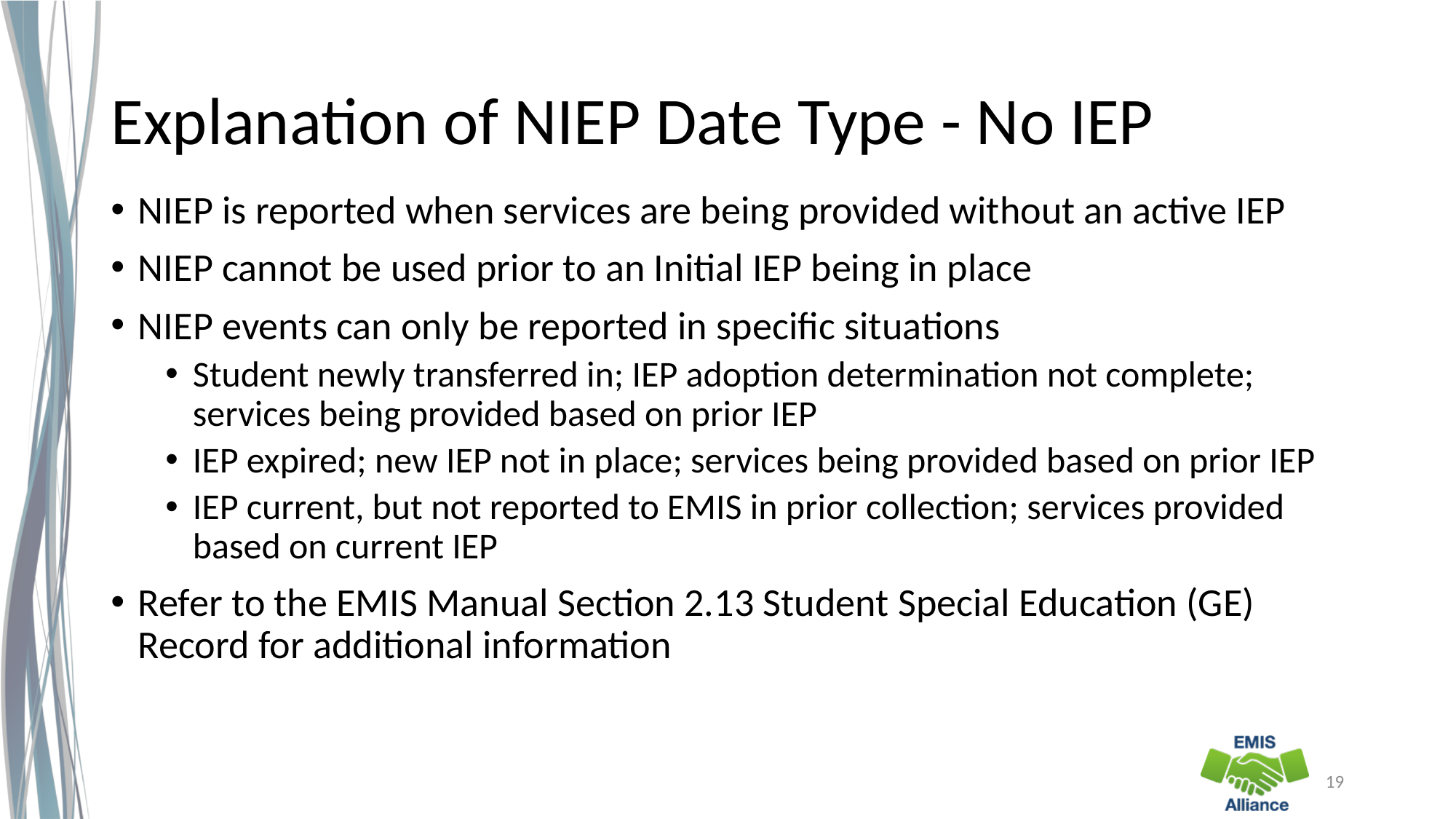

# Explanation of NIEP Date Type - No IEP
NIEP is reported when services are being provided without an active IEP
NIEP cannot be used prior to an Initial IEP being in place
NIEP events can only be reported in specific situations
Student newly transferred in; IEP adoption determination not complete; services being provided based on prior IEP
IEP expired; new IEP not in place; services being provided based on prior IEP
IEP current, but not reported to EMIS in prior collection; services provided based on current IEP
Refer to the EMIS Manual Section 2.13 Student Special Education (GE) Record for additional information
19